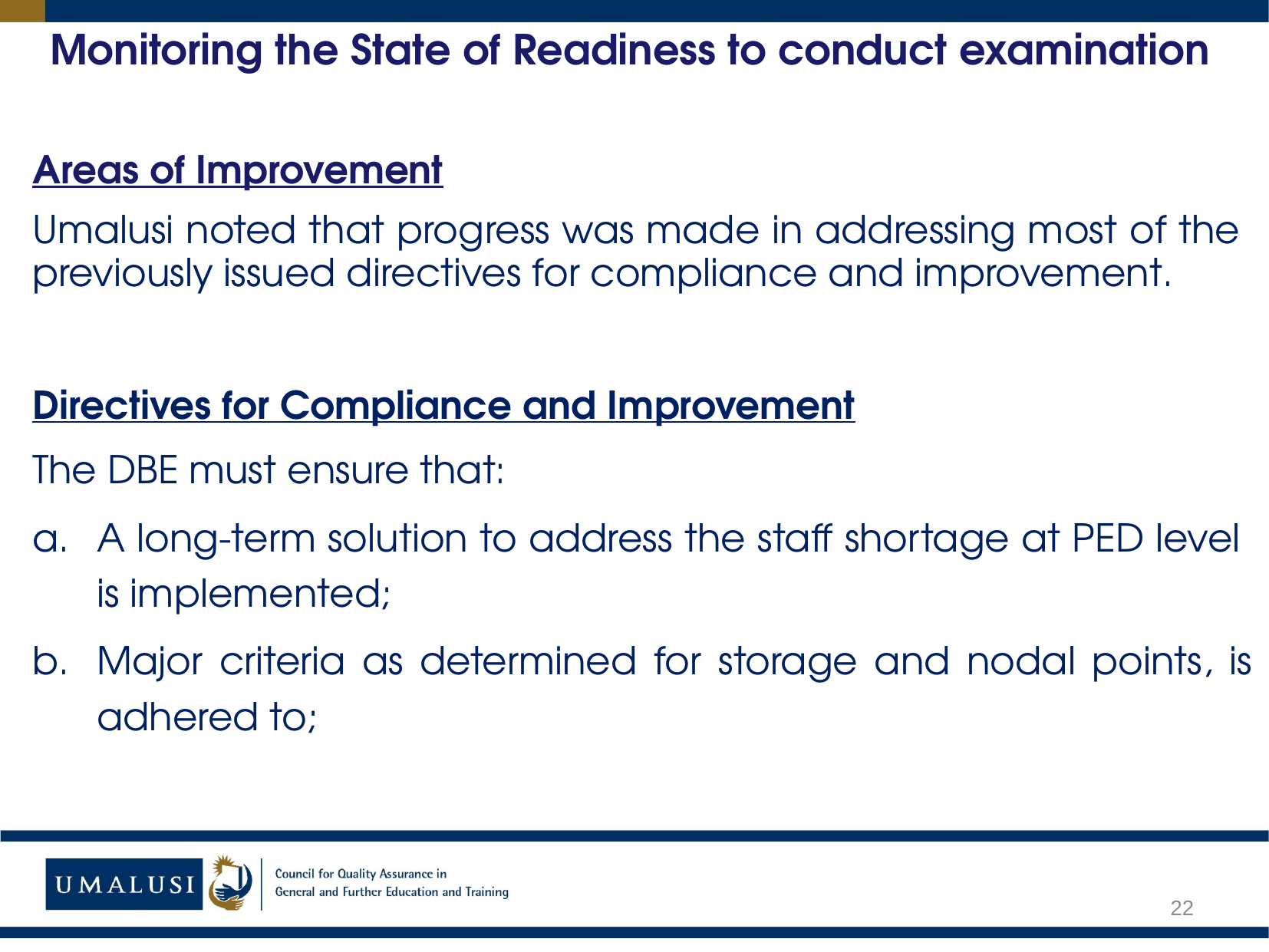

# Monitoring the State of Readiness to conduct examination
Areas of Improvement
Umalusi noted that progress was made in addressing most of the  previously issued directives for compliance and improvement.

Directives for Compliance and Improvement
The DBE must ensure that:
A long-term solution to address the staff shortage at PED level  is implemented;
Major criteria as determined for storage and nodal points, is adhered to;

22